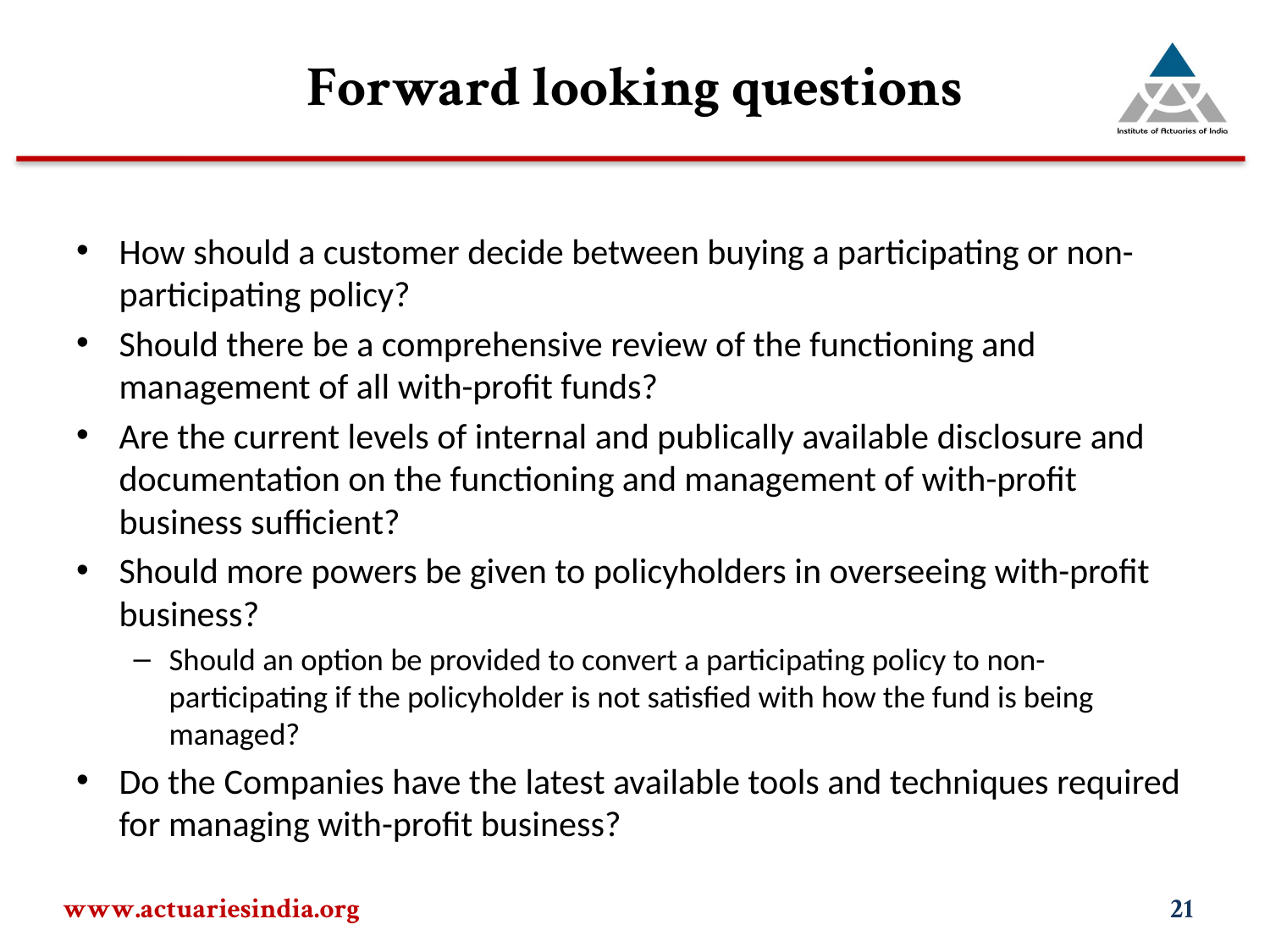

# Forward looking questions
How should a customer decide between buying a participating or non-participating policy?
Should there be a comprehensive review of the functioning and management of all with-profit funds?
Are the current levels of internal and publically available disclosure and documentation on the functioning and management of with-profit business sufficient?
Should more powers be given to policyholders in overseeing with-profit business?
Should an option be provided to convert a participating policy to non-participating if the policyholder is not satisfied with how the fund is being managed?
Do the Companies have the latest available tools and techniques required for managing with-profit business?
www.actuariesindia.org
21